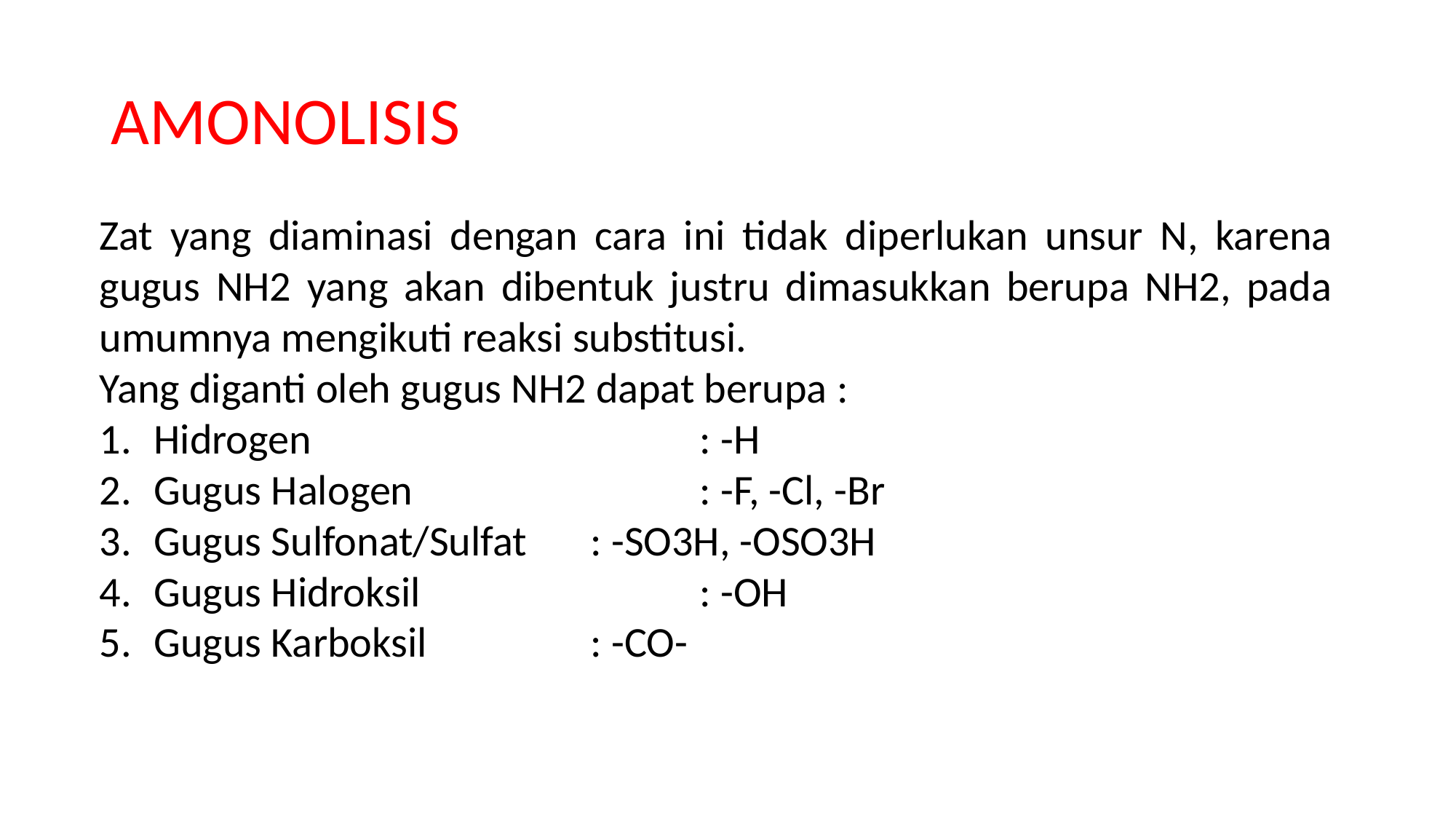

# AMONOLISIS
Zat yang diaminasi dengan cara ini tidak diperlukan unsur N, karena gugus NH2 yang akan dibentuk justru dimasukkan berupa NH2, pada umumnya mengikuti reaksi substitusi.
Yang diganti oleh gugus NH2 dapat berupa :
Hidrogen				: -H
Gugus Halogen			: -F, -Cl, -Br
Gugus Sulfonat/Sulfat 	: -SO3H, -OSO3H
Gugus Hidroksil			: -OH
Gugus Karboksil		: -CO-